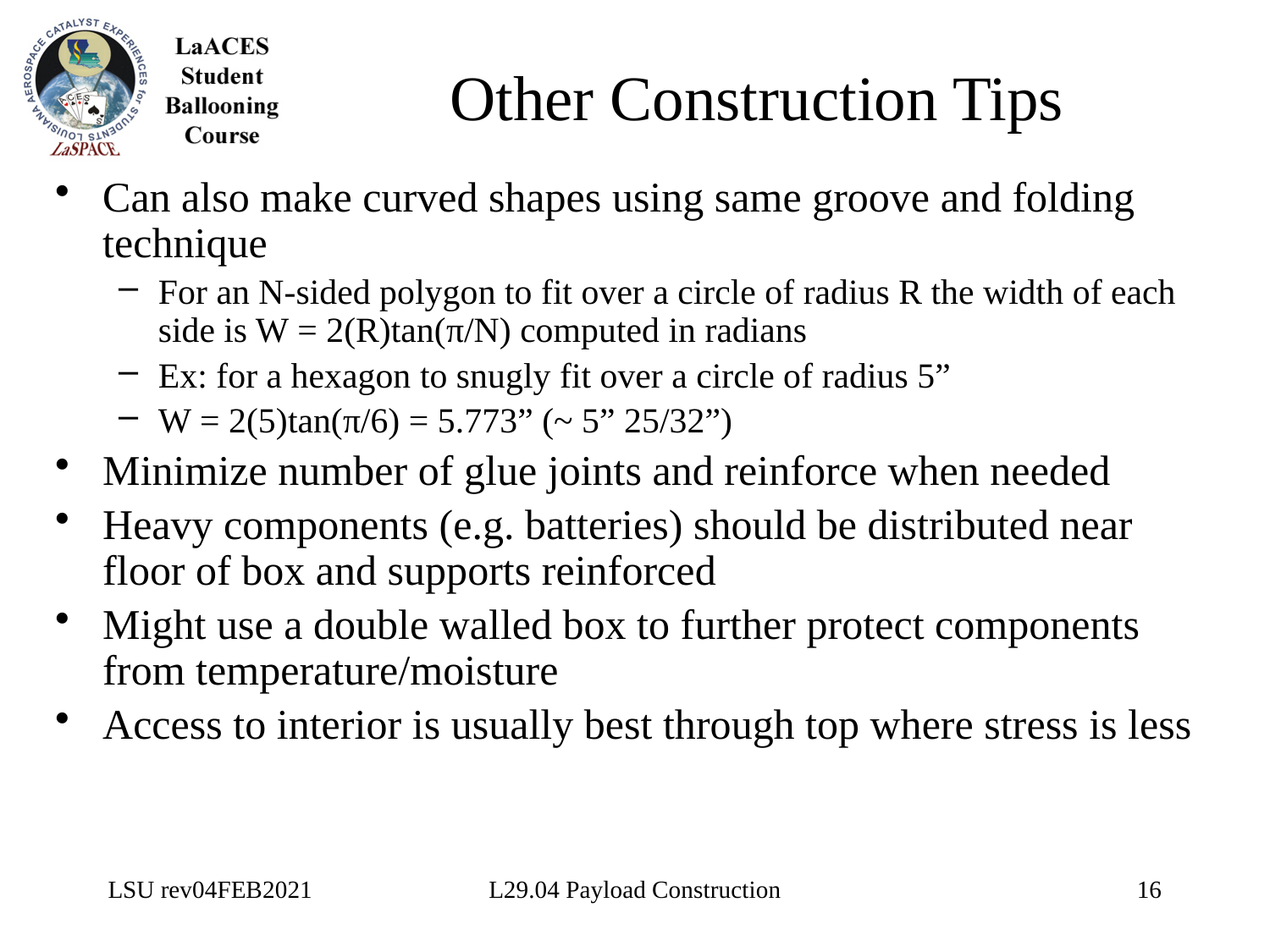

# Other Construction Tips
Can also make curved shapes using same groove and folding technique
For an N-sided polygon to fit over a circle of radius R the width of each side is W = 2(R)tan(π/N) computed in radians
Ex: for a hexagon to snugly fit over a circle of radius 5”
W = 2(5)tan(π/6) = 5.773” (~ 5” 25/32”)
Minimize number of glue joints and reinforce when needed
Heavy components (e.g. batteries) should be distributed near floor of box and supports reinforced
Might use a double walled box to further protect components from temperature/moisture
Access to interior is usually best through top where stress is less
LSU rev04FEB2021
L29.04 Payload Construction
16